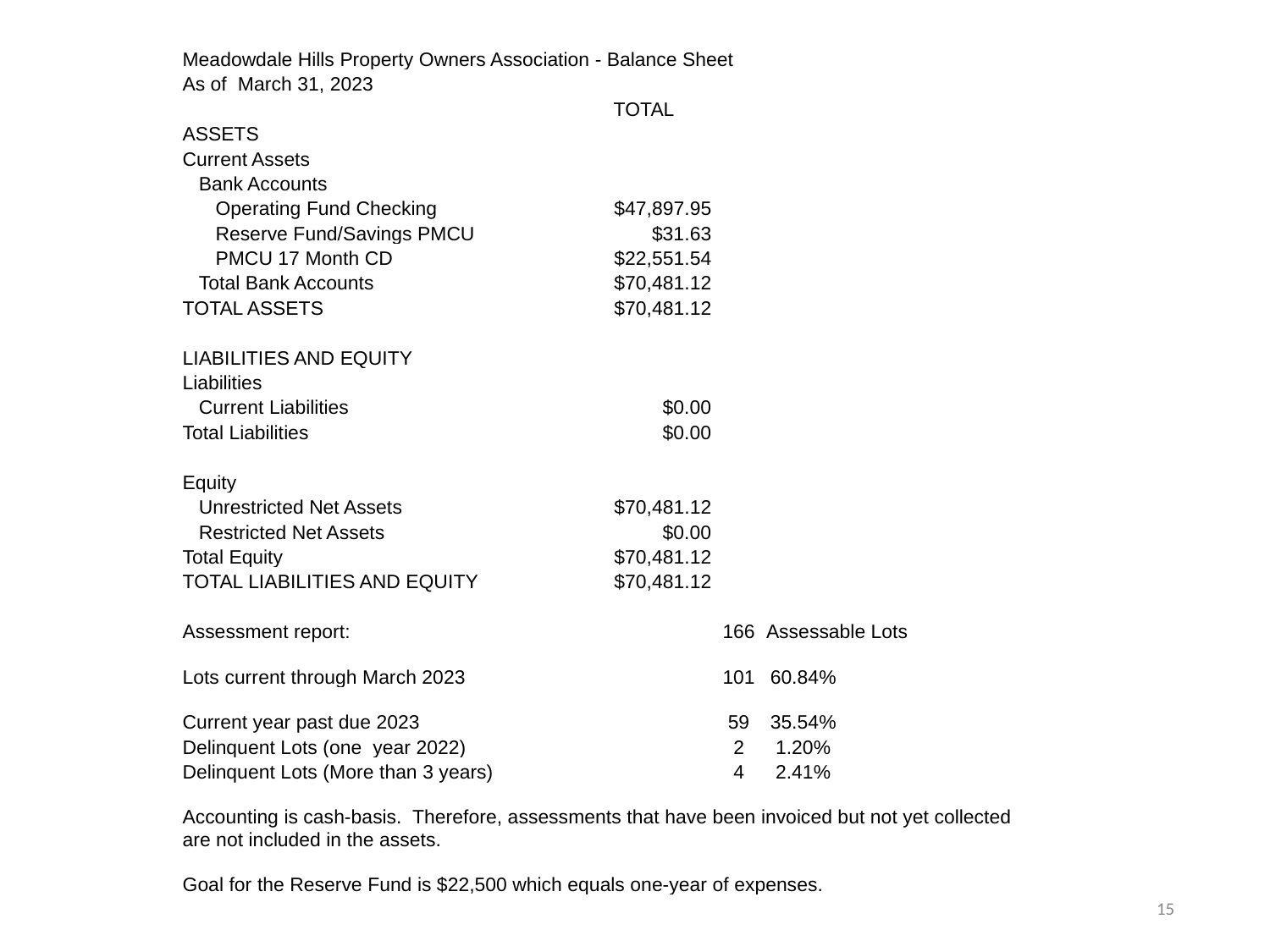

| Meadowdale Hills Property Owners Association - Balance Sheet |  |  |  |  |  |
| --- | --- | --- | --- | --- | --- |
| As of March 31, 2023 |  |  |  |  |  |
|  | TOTAL |  |  |  |  |
| ASSETS |  |  |  |  |  |
| Current Assets |  |  |  |  |  |
| Bank Accounts |  |  |  |  |  |
| Operating Fund Checking | $47,897.95 |  |  |  |  |
| Reserve Fund/Savings PMCU | $31.63 |  |  |  |  |
| PMCU 17 Month CD | $22,551.54 |  |  |  |  |
| Total Bank Accounts | $70,481.12 |  |  |  |  |
| TOTAL ASSETS | $70,481.12 |  |  |  |  |
|  |  |  |  |  |  |
| LIABILITIES AND EQUITY |  |  |  |  |  |
| Liabilities |  |  |  |  |  |
| Current Liabilities | $0.00 |  |  |  |  |
| Total Liabilities | $0.00 |  |  |  |  |
|  |  |  |  |  |  |
| Equity |  |  |  |  |  |
| Unrestricted Net Assets | $70,481.12 |  |  |  |  |
| Restricted Net Assets | $0.00 |  |  |  |  |
| Total Equity | $70,481.12 |  |  |  |  |
| TOTAL LIABILITIES AND EQUITY | $70,481.12 |  |  |  |  |
|  |  |  |  |  |  |
| Assessment report: |  | 166 | Assessable Lots |  |  |
| Lots current through March 2023 |  | 101 | 60.84% |  |  |
| Current year past due 2023 |  | 59 | 35.54% |  |  |
| Delinquent Lots (one year 2022) |  | 2 | 1.20% |  |  |
| Delinquent Lots (More than 3 years) |  | 4 | 2.41% |  |  |
|  |  |  |  |  |  |
| Accounting is cash-basis. Therefore, assessments that have been invoiced but not yet collected |  |  |  |  |  |
| are not included in the assets. |  |  |  |  |  |
|  |  |  |  |  |  |
| Goal for the Reserve Fund is $22,500 which equals one-year of expenses. |  |  |  |  |  |
15